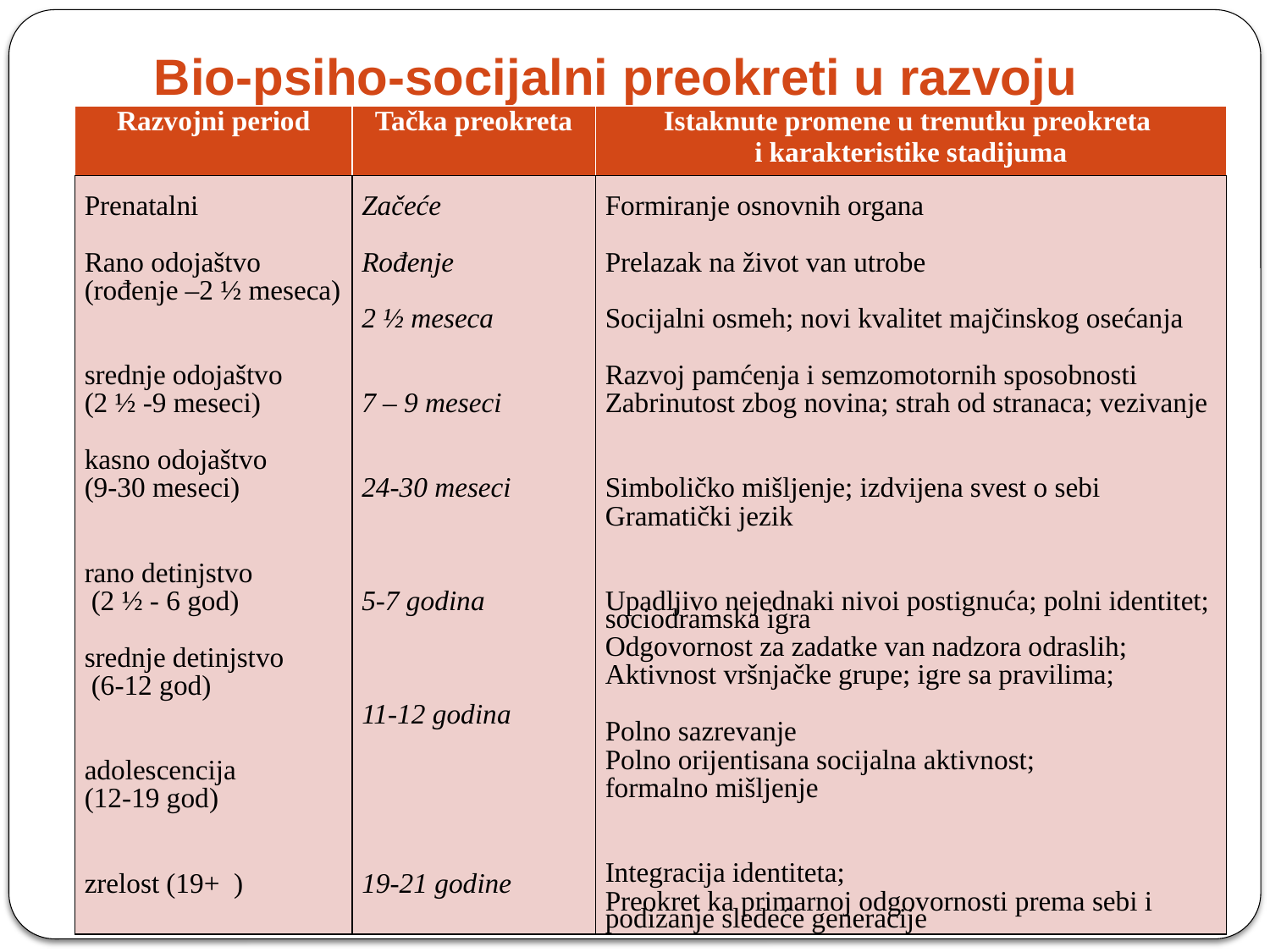

# Bio-psiho-socijalni preokreti u razvoju
| Razvojni period | Tačka preokreta | Istaknute promene u trenutku preokreta i karakteristike stadijuma |
| --- | --- | --- |
| Prenatalni Rano odojaštvo (rođenje –2 ½ meseca) srednje odojaštvo (2 ½ -9 meseci) kasno odojaštvo (9-30 meseci) rano detinjstvo (2 ½ - 6 god) srednje detinjstvo (6-12 god) adolescencija (12-19 god) zrelost (19+ ) | Začeće Rođenje 2 ½ meseca 7 – 9 meseci 24-30 meseci 5-7 godina 11-12 godina 19-21 godine | Formiranje osnovnih organa Prelazak na život van utrobe Socijalni osmeh; novi kvalitet majčinskog osećanja Razvoj pamćenja i semzomotornih sposobnosti Zabrinutost zbog novina; strah od stranaca; vezivanje Simboličko mišljenje; izdvijena svest o sebi Gramatički jezik Upadljivo nejednaki nivoi postignuća; polni identitet; sociodramska igra Odgovornost za zadatke van nadzora odraslih; Aktivnost vršnjačke grupe; igre sa pravilima; Polno sazrevanje Polno orijentisana socijalna aktivnost; formalno mišljenje Integracija identiteta; Preokret ka primarnoj odgovornosti prema sebi i podizanje sledeće generacije |